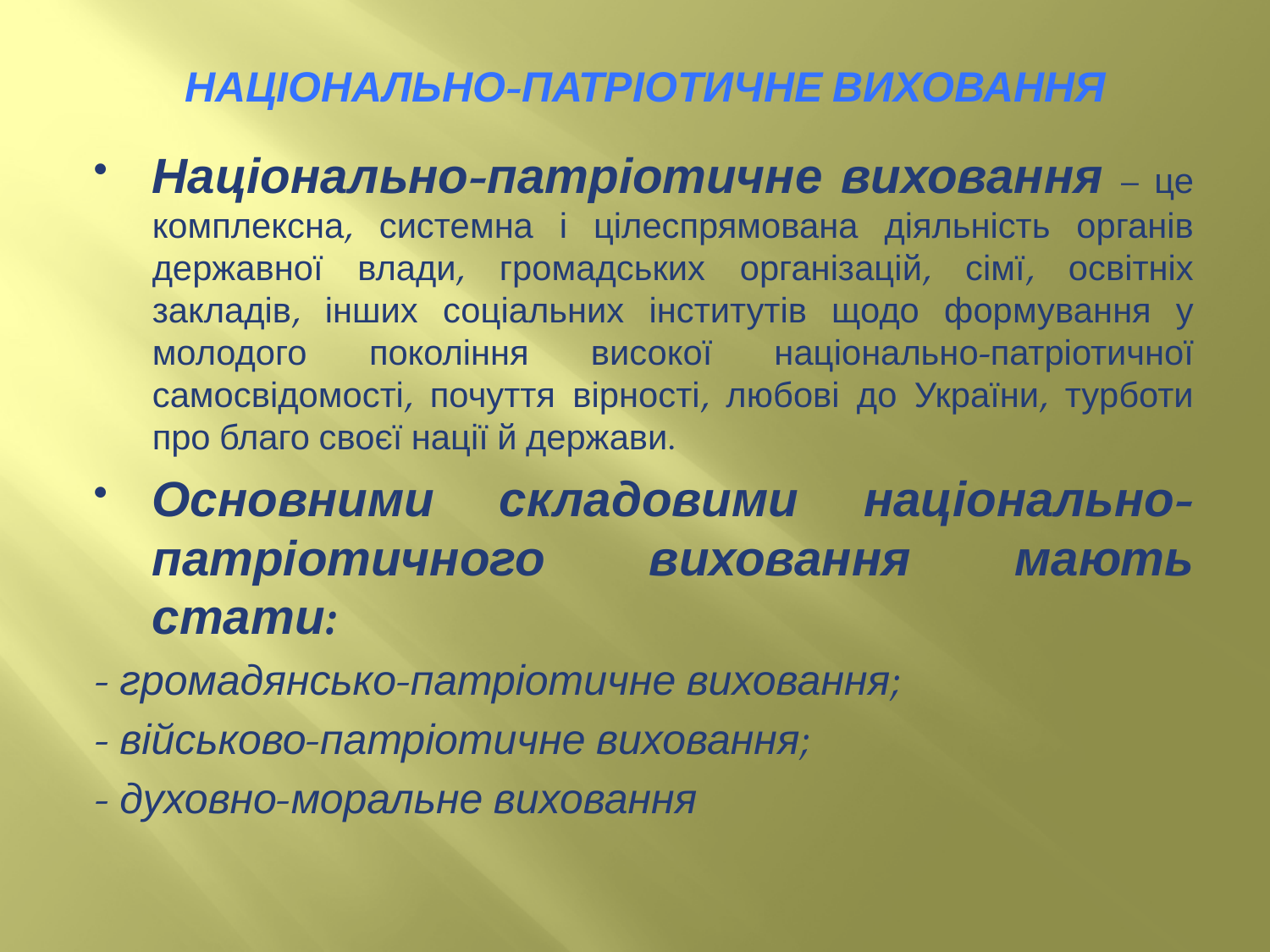

Національно-патріотичне виховання
Національно-патріотичне виховання – це комплексна, системна і цілеспрямована діяльність органів державної влади, громадських організацій, сімї, освітніх закладів, інших соціальних інститутів щодо формування у молодого покоління високої національно-патріотичної самосвідомості, почуття вірності, любові до України, турботи про благо своєї нації й держави.
Основними складовими національно-патріотичного виховання мають стати:
- громадянсько-патріотичне виховання;
- військово-патріотичне виховання;
- духовно-моральне виховання